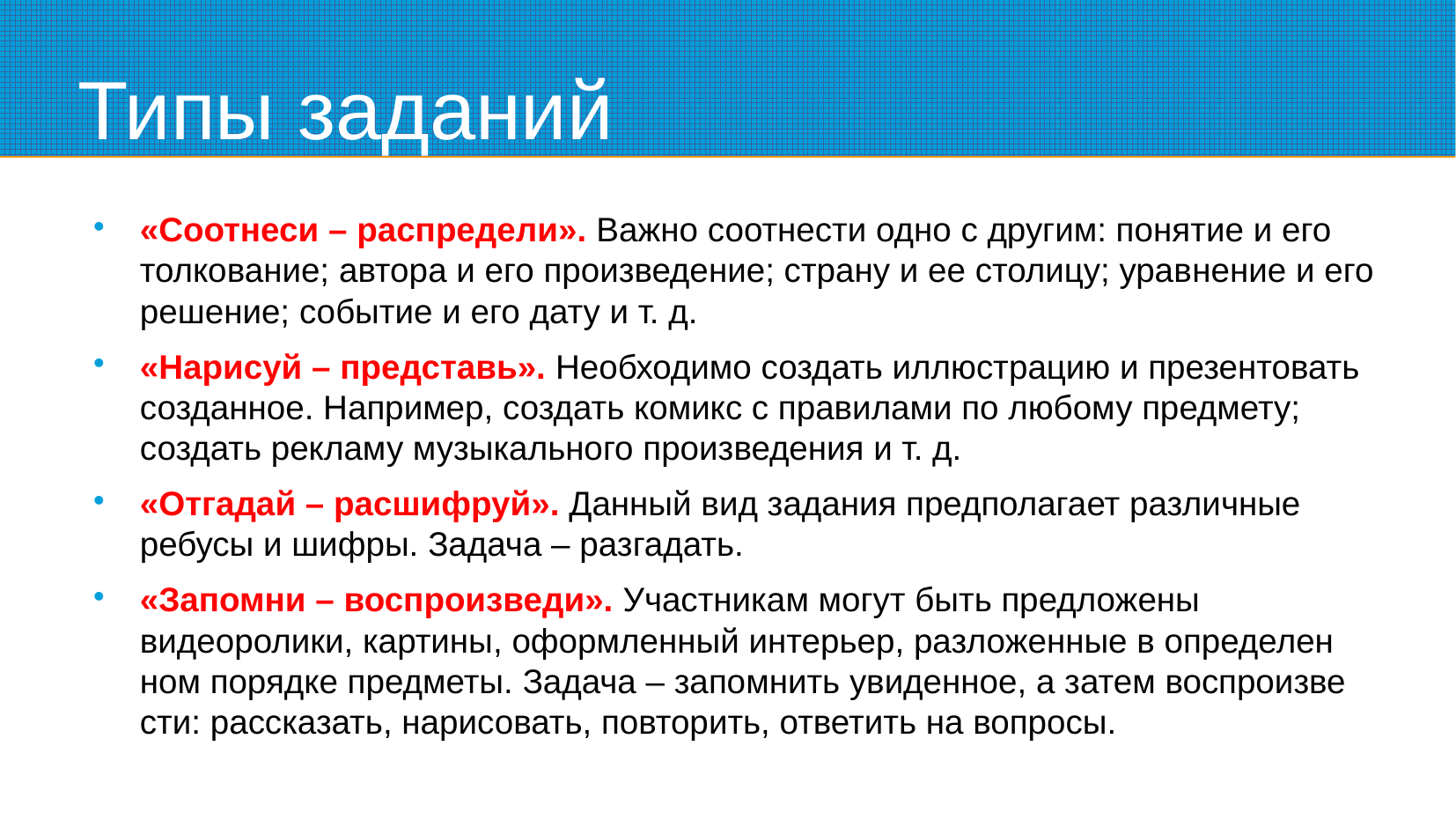

# Типы заданий
«Соотнеси – распредели». Важно соотнести одно с другим: поня­тие и его толкование; автора и его произведение; страну и ее столицу; урав­нение и его решение; событие и его дату и т. д.
«Нарисуй – представь». Необходимо создать иллюстрацию и пре­зентовать созданное. Например, создать комикс с правилами по любому предмету; создать рекламу музыкального произведения и т. д.
«Отгадай – расшифруй». Данный вид задания предполагает раз­личные ребусы и шифры. Задача – разгадать.
«Запомни – воспроизведи». Участникам могут быть предложены видеоролики, картины, оформленный интерьер, разложенные в определен­ном порядке предметы. Задача – запомнить увиденное, а затем воспроизве­сти: рассказать, нарисовать, повторить, ответить на вопросы.